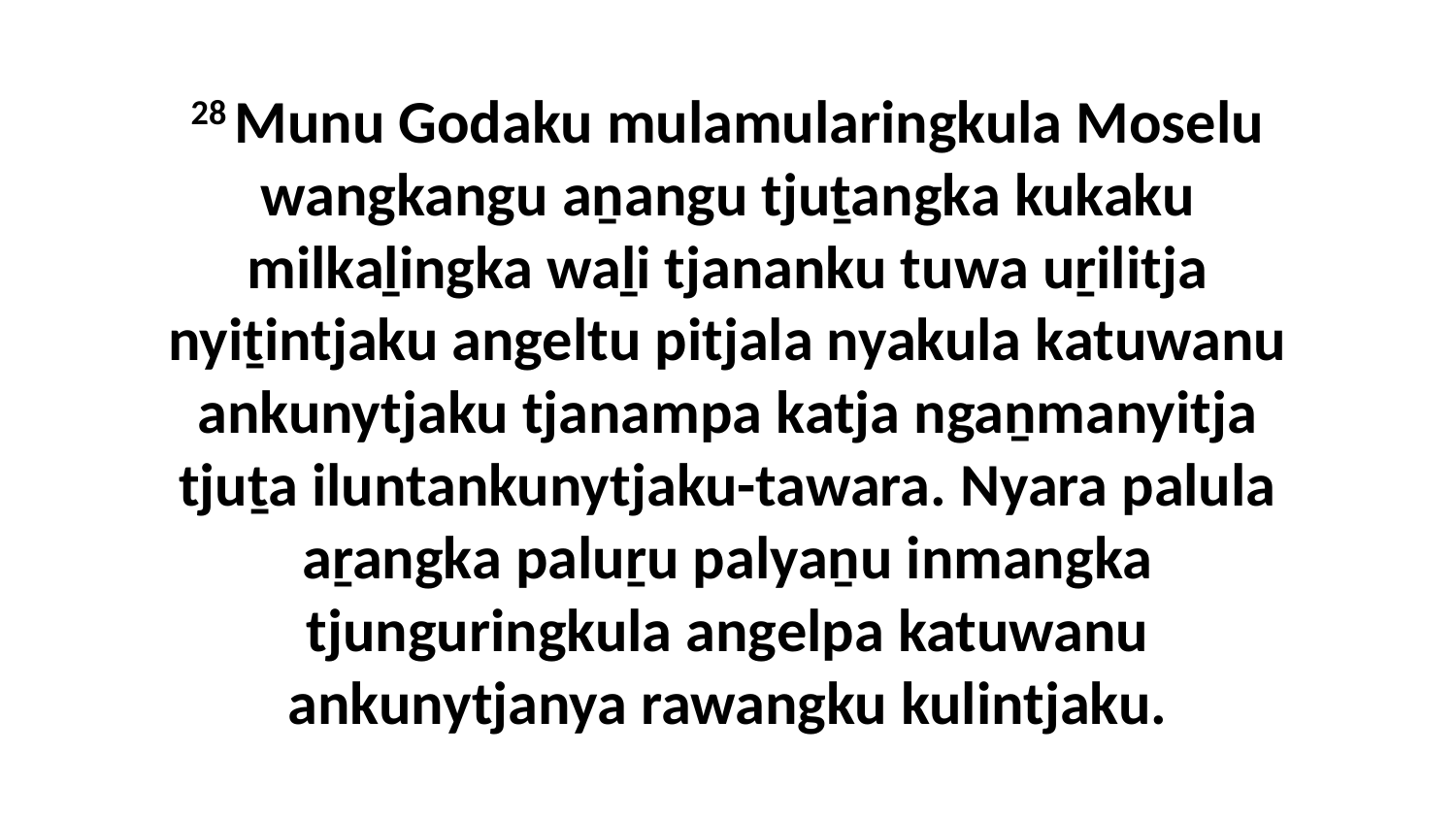

28 Munu Godaku mulamularingkula Moselu wangkangu aṉangu tjuṯangka kukaku milkaḻingka waḻi tjananku tuwa uṟilitja nyiṯintjaku angeltu pitjala nyakula katuwanu ankunytjaku tjanampa katja ngaṉmanyitja tjuṯa iluntankunytjaku-tawara. Nyara palula aṟangka paluṟu palyaṉu inmangka tjunguringkula angelpa katuwanu ankunytjanya rawangku kulintjaku.